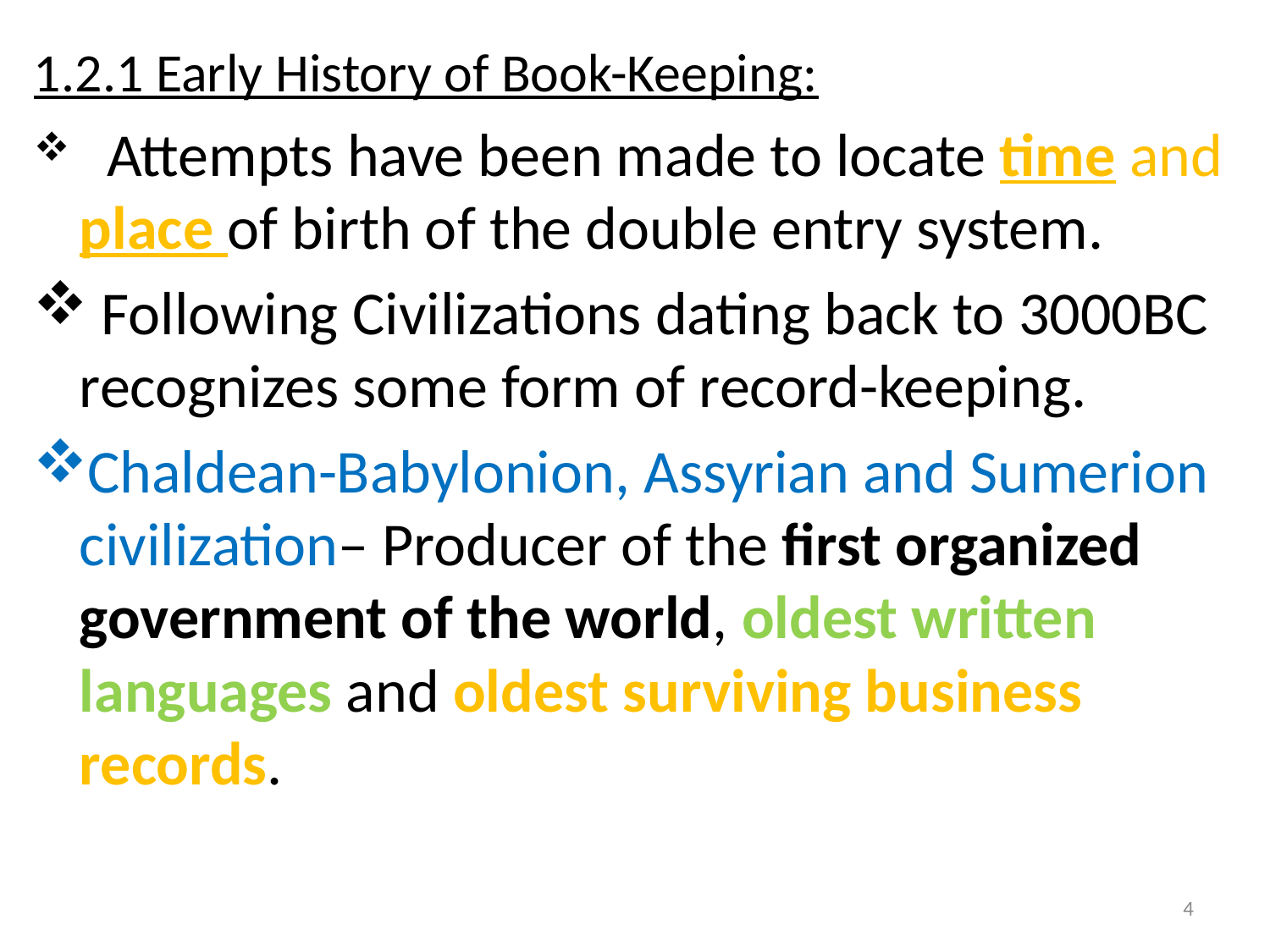

#
1.2.1 Early History of Book-Keeping:
   Attempts have been made to locate time and place of birth of the double entry system.
 Following Civilizations dating back to 3000BC recognizes some form of record-keeping.
Chaldean-Babylonion, Assyrian and Sumerion civilization– Producer of the first organized government of the world, oldest written languages and oldest surviving business records.

4